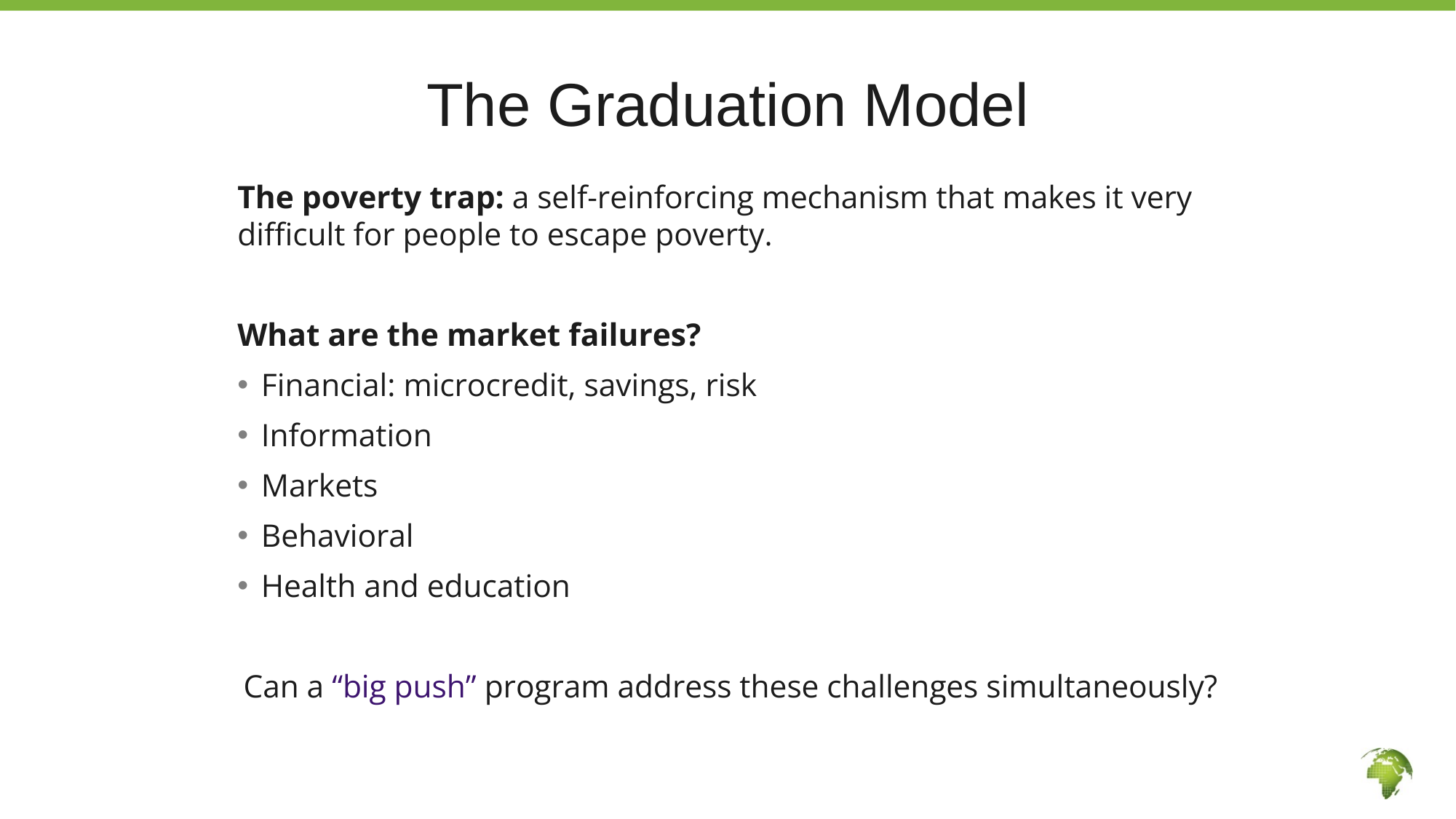

# The Graduation Model
The poverty trap: a self-reinforcing mechanism that makes it very difficult for people to escape poverty.

What are the market failures?
Financial: microcredit, savings, risk
Information
Markets
Behavioral
Health and education

Can a “big push” program address these challenges simultaneously?